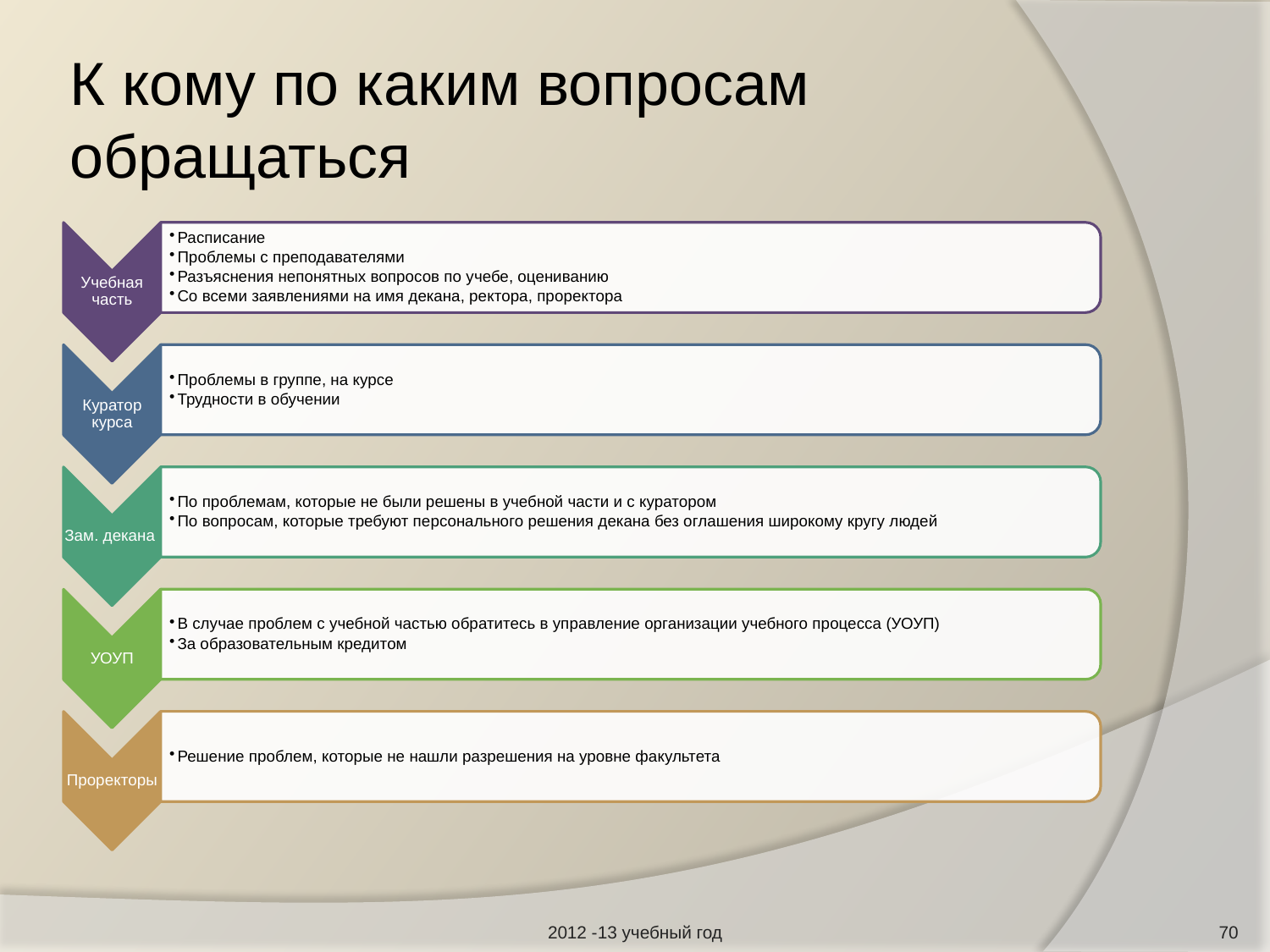

# К кому по каким вопросам обращаться
Учебная часть
Расписание
Проблемы с преподавателями
Разъяснения непонятных вопросов по учебе, оцениванию
Со всеми заявлениями на имя декана, ректора, проректора
Куратор курса
Проблемы в группе, на курсе
Трудности в обучении
Зам. декана
По проблемам, которые не были решены в учебной части и с куратором
По вопросам, которые требуют персонального решения декана без оглашения широкому кругу людей
УОУП
В случае проблем с учебной частью обратитесь в управление организации учебного процесса (УОУП)
За образовательным кредитом
Проректоры
Решение проблем, которые не нашли разрешения на уровне факультета
2012 -13 учебный год
70